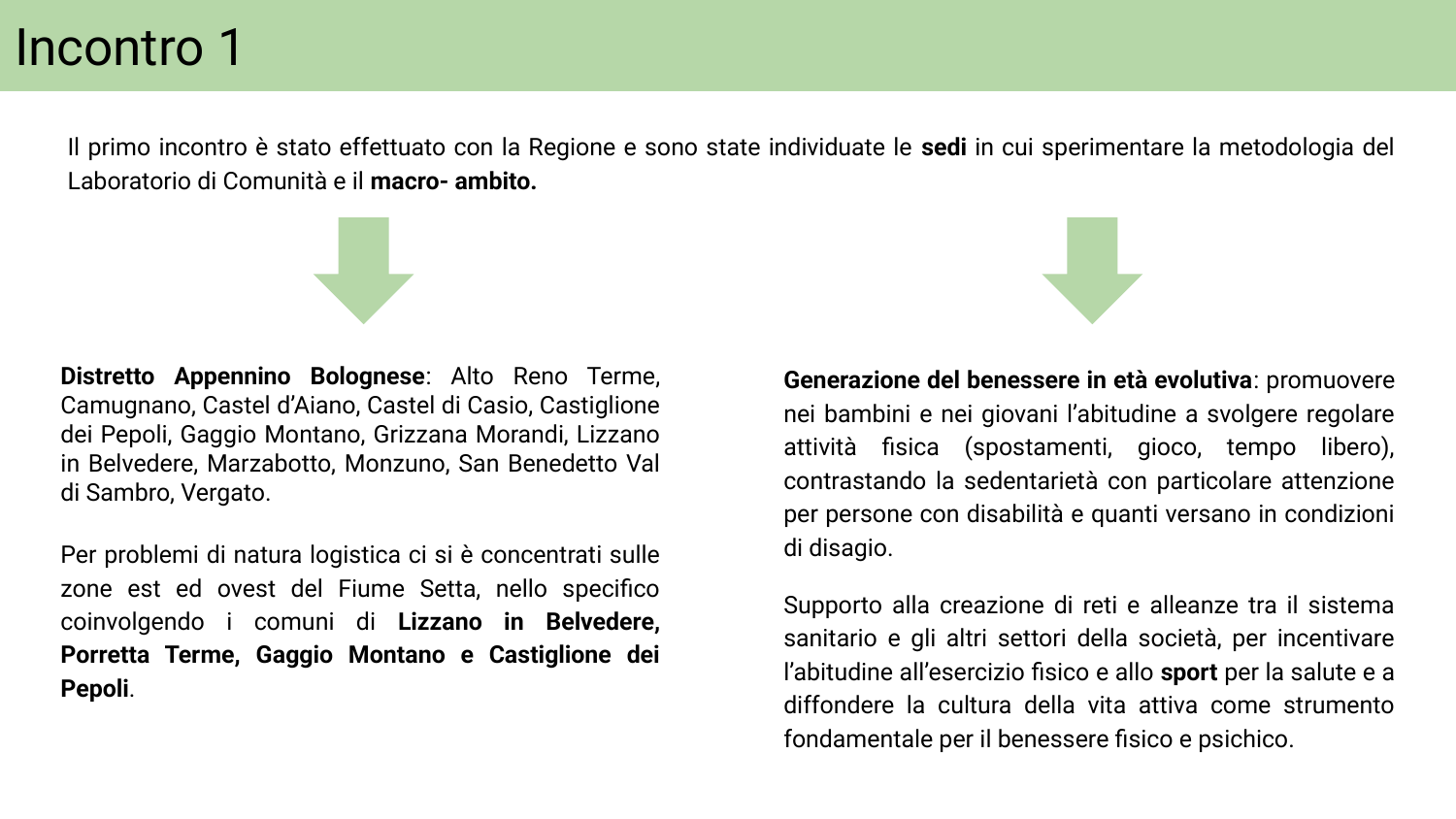

# Incontro 1
Il primo incontro è stato effettuato con la Regione e sono state individuate le sedi in cui sperimentare la metodologia del Laboratorio di Comunità e il macro- ambito.

Distretto Appennino Bolognese: Alto Reno Terme, Camugnano, Castel d’Aiano, Castel di Casio, Castiglione dei Pepoli, Gaggio Montano, Grizzana Morandi, Lizzano in Belvedere, Marzabotto, Monzuno, San Benedetto Val di Sambro, Vergato.

Per problemi di natura logistica ci si è concentrati sulle zone est ed ovest del Fiume Setta, nello specifico coinvolgendo i comuni di Lizzano in Belvedere, Porretta Terme, Gaggio Montano e Castiglione dei Pepoli.
Generazione del benessere in età evolutiva: promuovere nei bambini e nei giovani l’abitudine a svolgere regolare attività fisica (spostamenti, gioco, tempo libero), contrastando la sedentarietà con particolare attenzione per persone con disabilità e quanti versano in condizioni di disagio.
Supporto alla creazione di reti e alleanze tra il sistema sanitario e gli altri settori della società, per incentivare l’abitudine all’esercizio fisico e allo sport per la salute e a diffondere la cultura della vita attiva come strumento fondamentale per il benessere fisico e psichico.